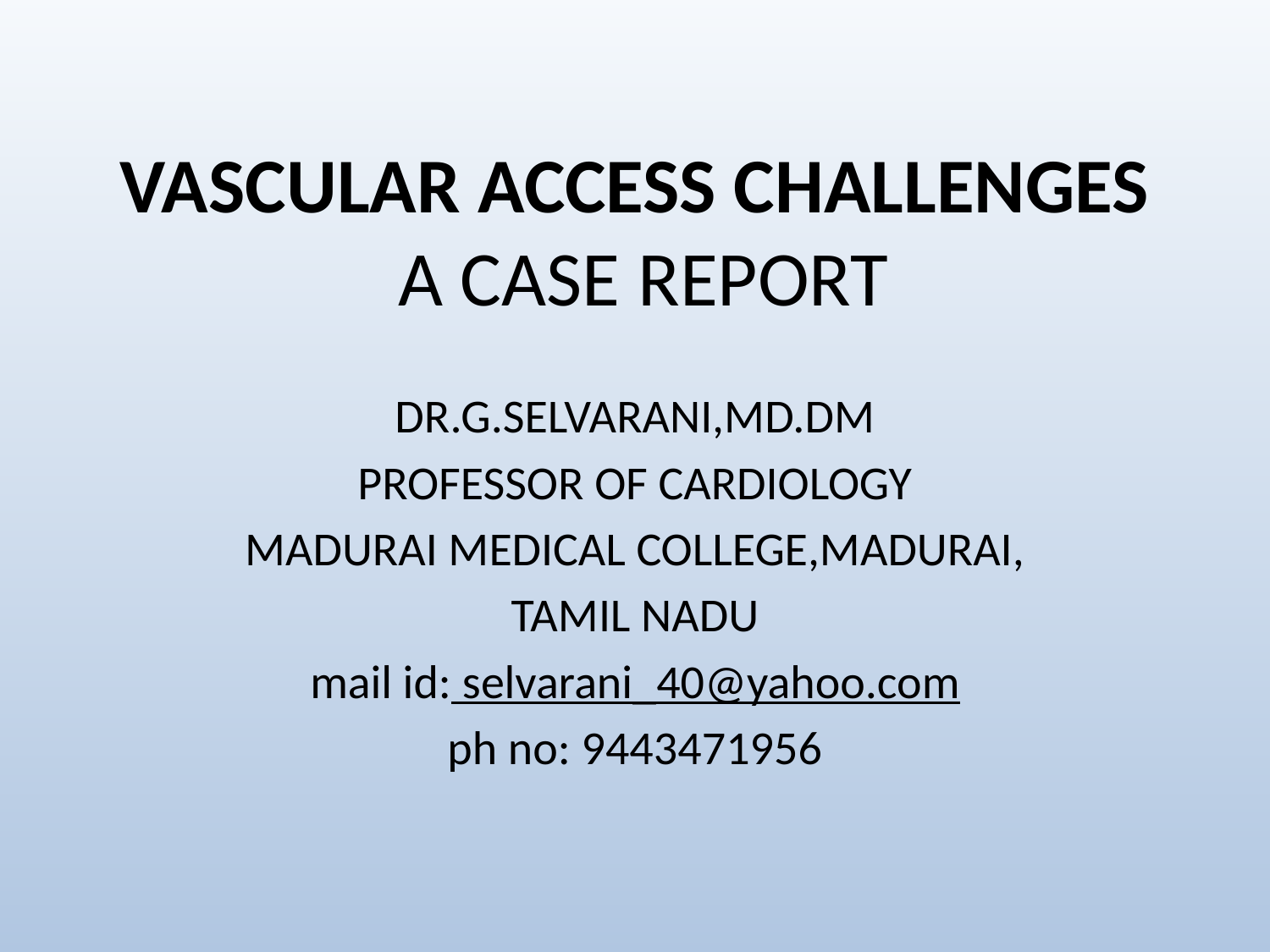

# VASCULAR ACCESS CHALLENGES A CASE REPORT
DR.G.SELVARANI,MD.DM
PROFESSOR OF CARDIOLOGY
MADURAI MEDICAL COLLEGE,MADURAI,
TAMIL NADU
mail id: selvarani_40@yahoo.com
ph no: 9443471956